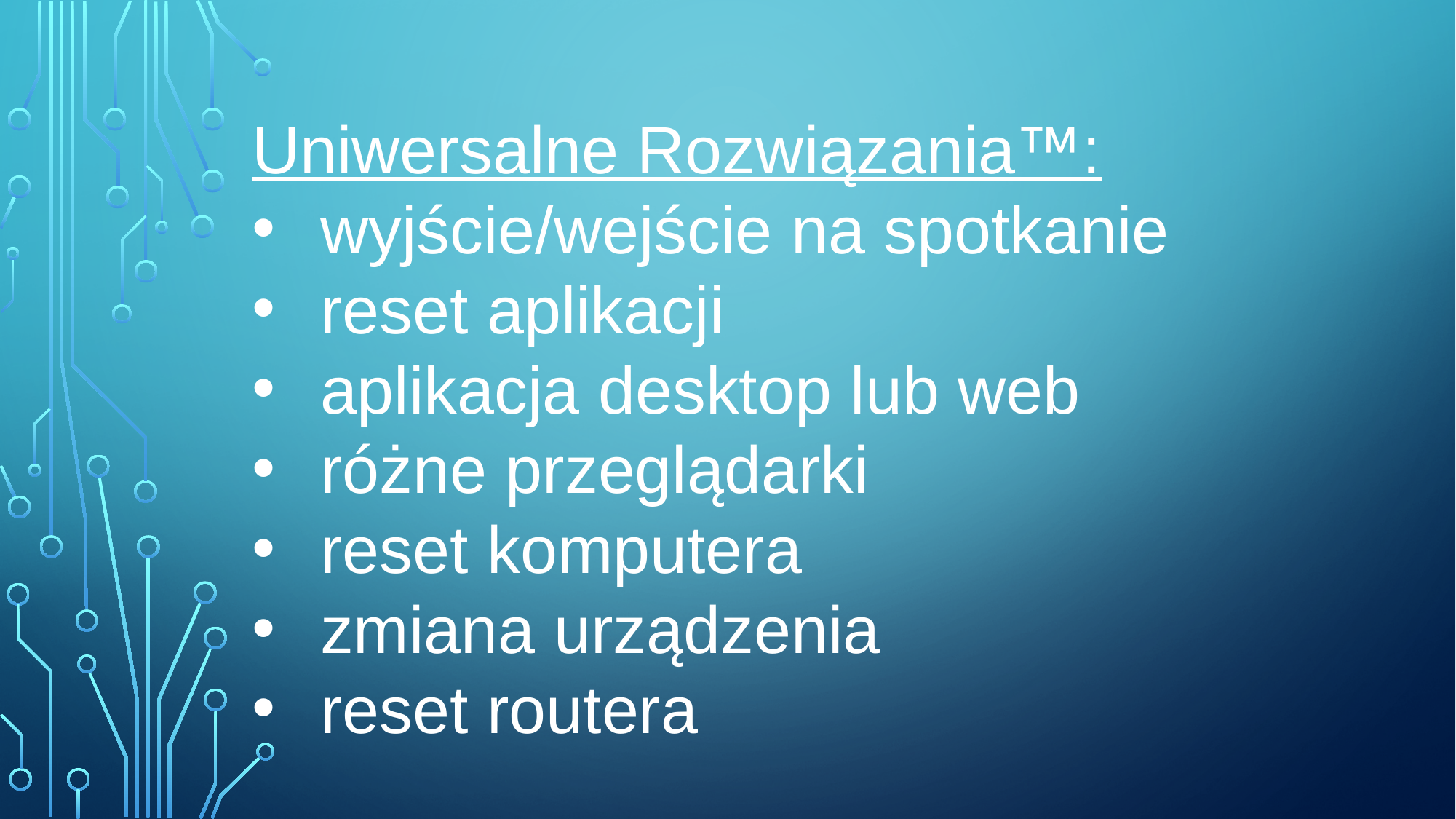

Uniwersalne Rozwiązania™:
wyjście/wejście na spotkanie
reset aplikacji
aplikacja desktop lub web
różne przeglądarki
reset komputera
zmiana urządzenia
reset routera